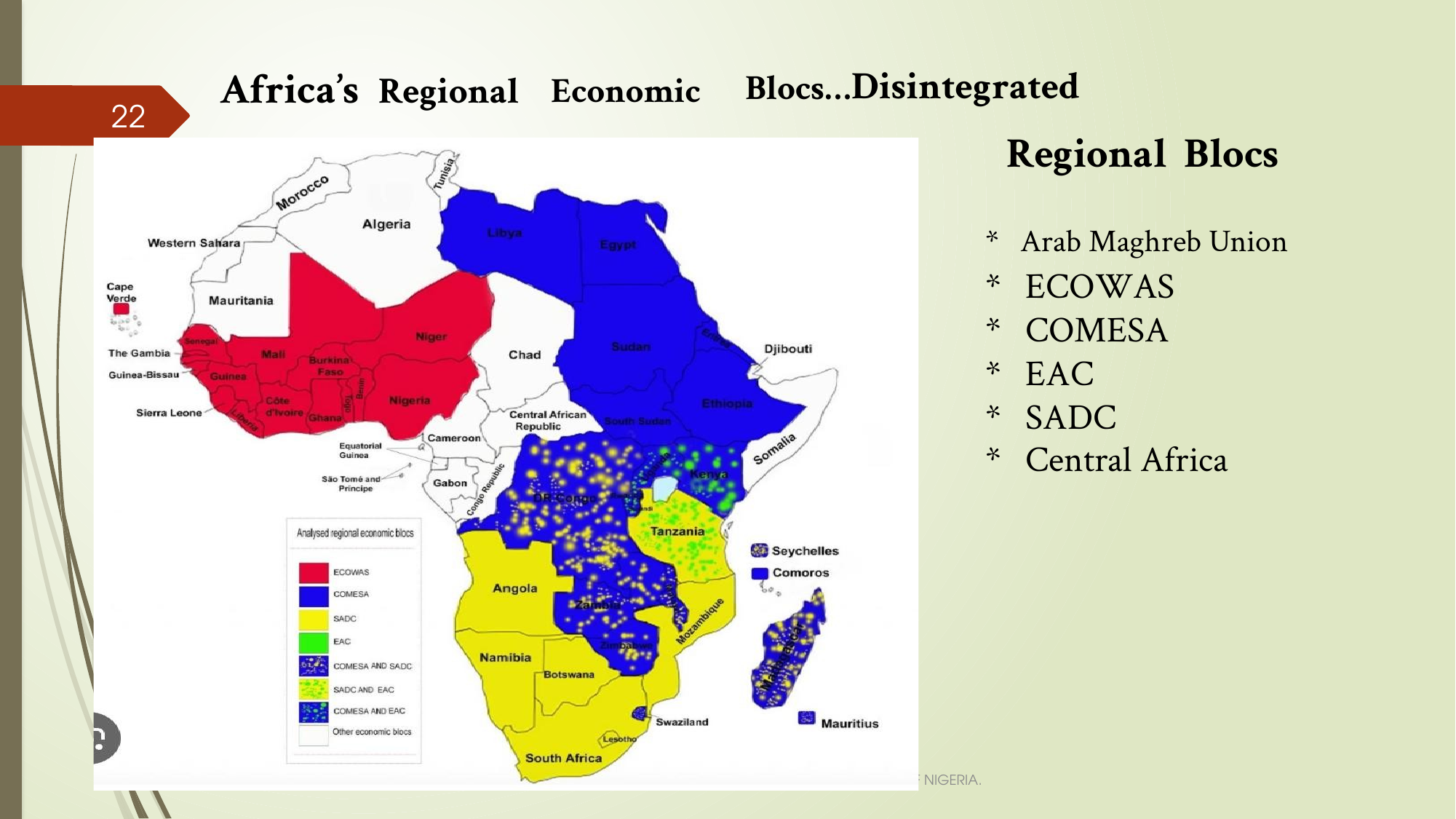

Blocs…Disintegrated
  Economic
  Regional
# Africa’s
22
Regional  Blocs

*   Arab Maghreb Union
*   ECOWAS
*   COMESA
*   EAC
*   SADC
*   Central Africa
DEVELOPED AND PRESENTED BY CHARTERTERD INST. OF PURCHASING AND SUPPLY MAGT. OF NIGERIA.